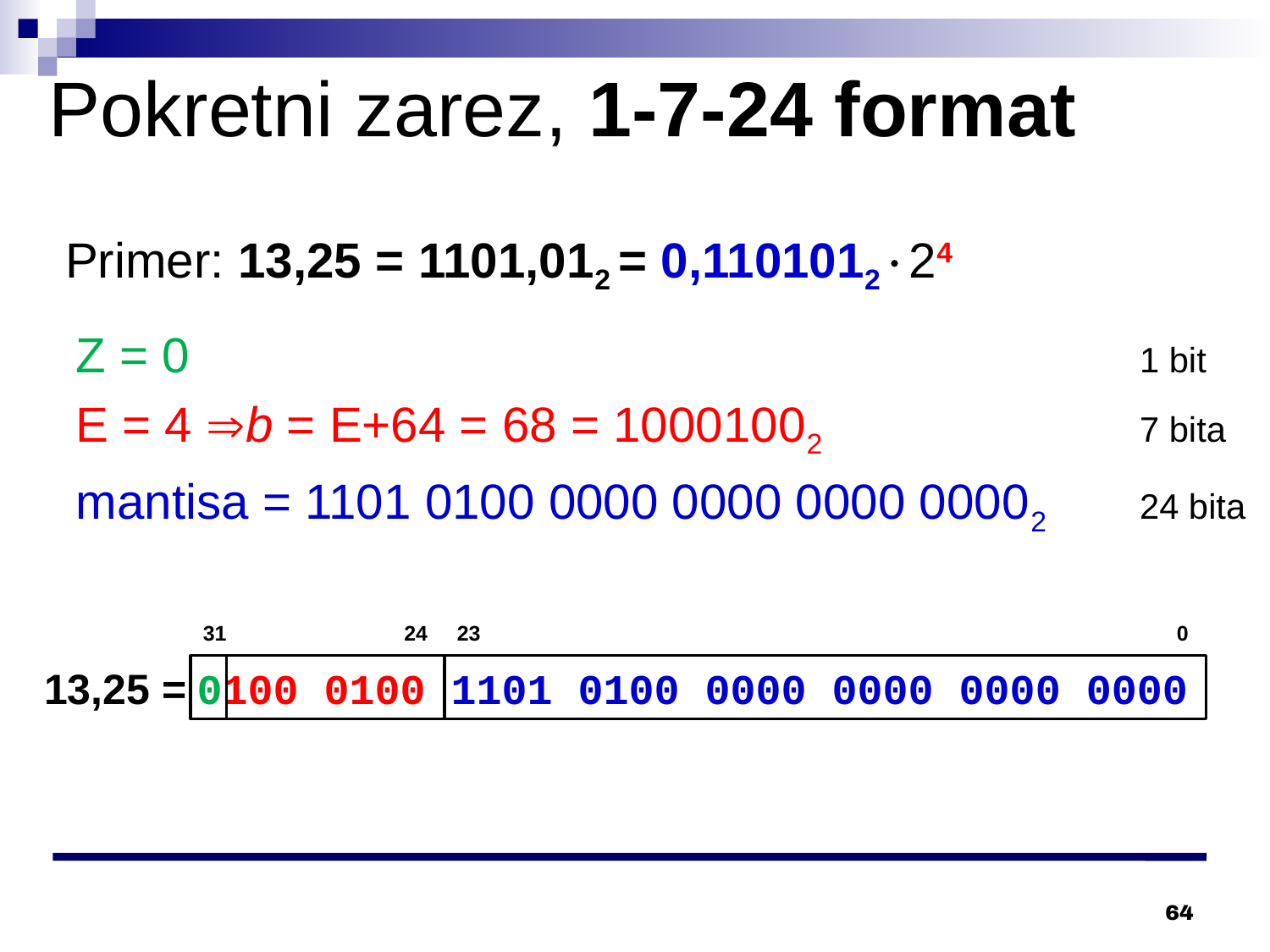

Pokretni zarez, 1-7-24 format

Primer: 13,25 = 1101,012 = 0,1101012⋅24

Z = 0								1 bit
E = 4 ⇒b = E+64 = 68 = 10001002			7 bita
mantisa = 1101 0100 0000 0000 0000 00002	24 bita

31
24
23
0
0100 0100 1101 0100 0000 0000 0000 0000
13,25 =

64